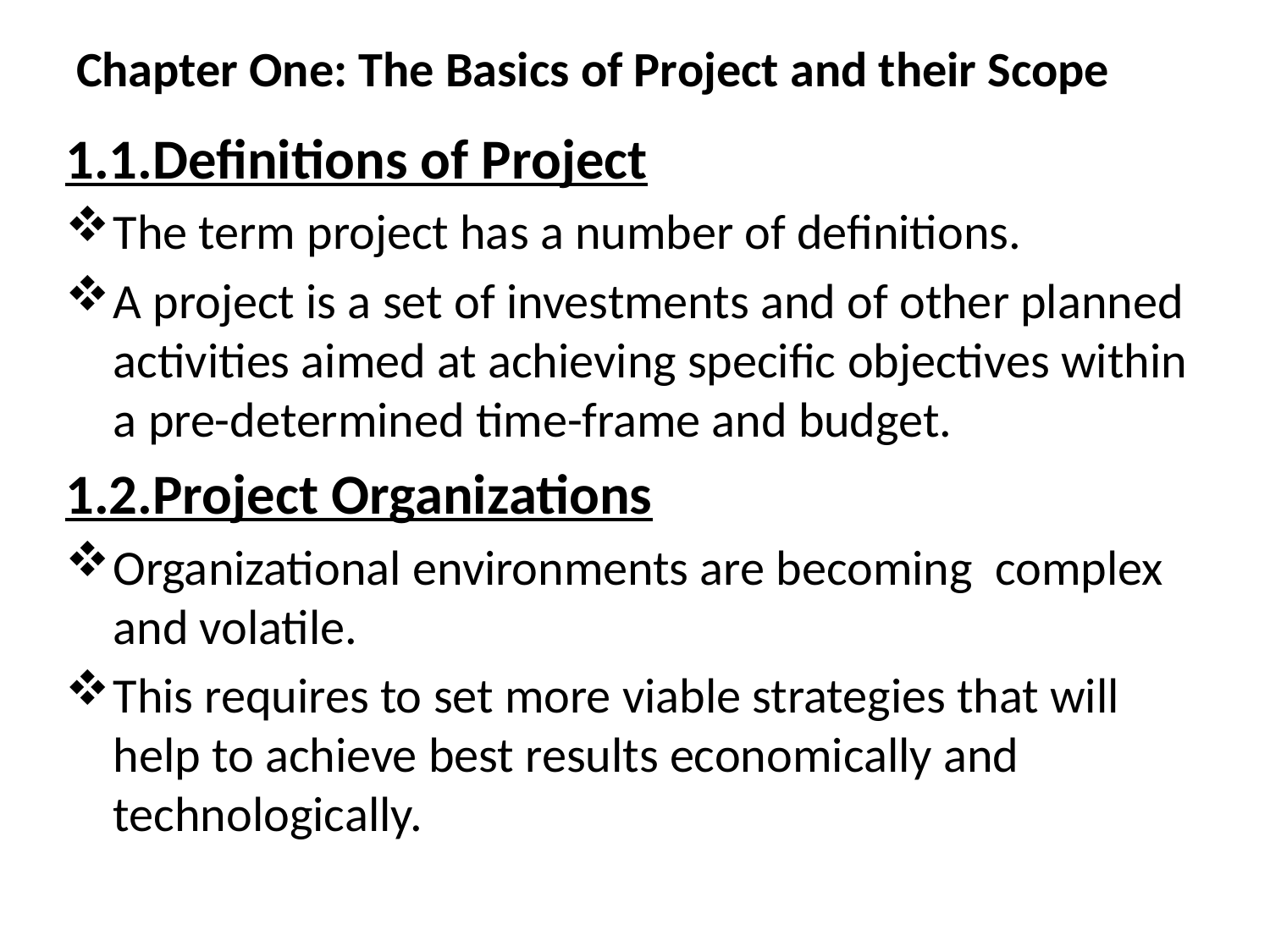

# Chapter One: The Basics of Project and their Scope
1.1.Definitions of Project
The term project has a number of definitions.
A project is a set of investments and of other planned activities aimed at achieving specific objectives within a pre-determined time-frame and budget.
1.2.Project Organizations
Organizational environments are becoming  complex and volatile.
This requires to set more viable strategies that will help to achieve best results economically and technologically.